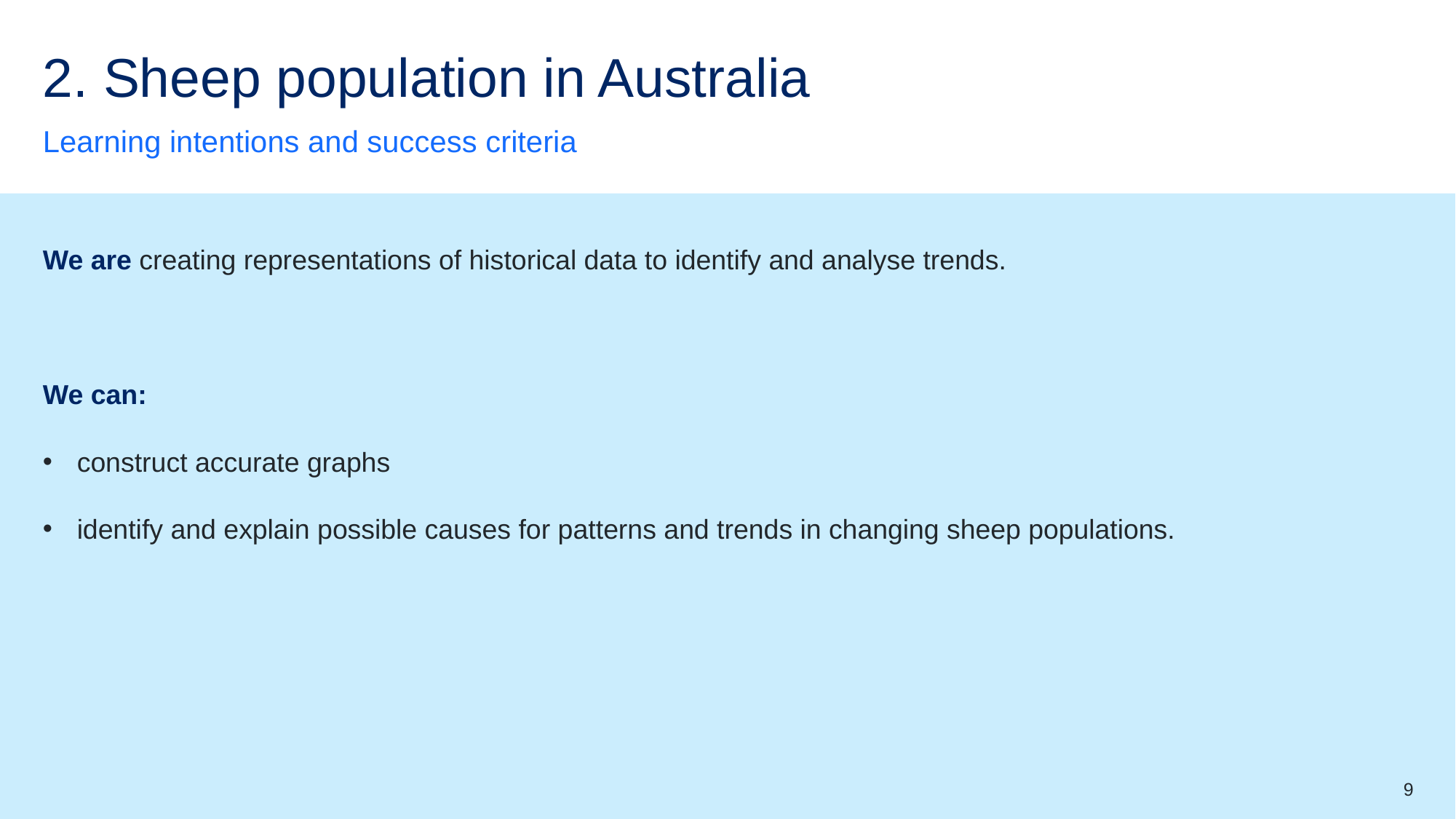

# 2. Sheep population in Australia
Learning intentions and success criteria
We are creating representations of historical data to identify and analyse trends.

We can:
construct accurate graphs
identify and explain possible causes for patterns and trends in changing sheep populations.
9